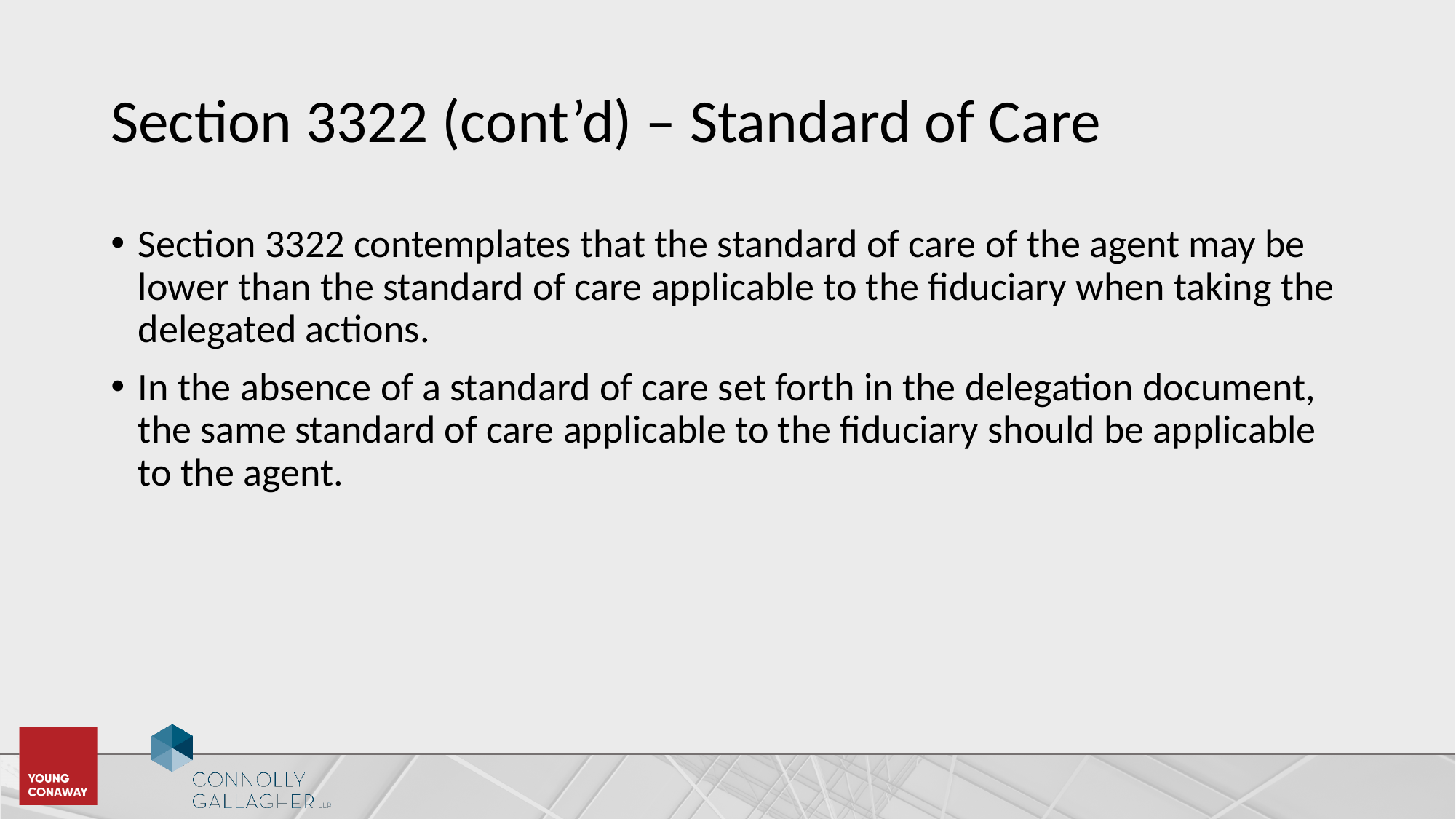

# Section 3322 (cont’d) – Standard of Care
Section 3322 contemplates that the standard of care of the agent may be lower than the standard of care applicable to the fiduciary when taking the delegated actions.
In the absence of a standard of care set forth in the delegation document, the same standard of care applicable to the fiduciary should be applicable to the agent.